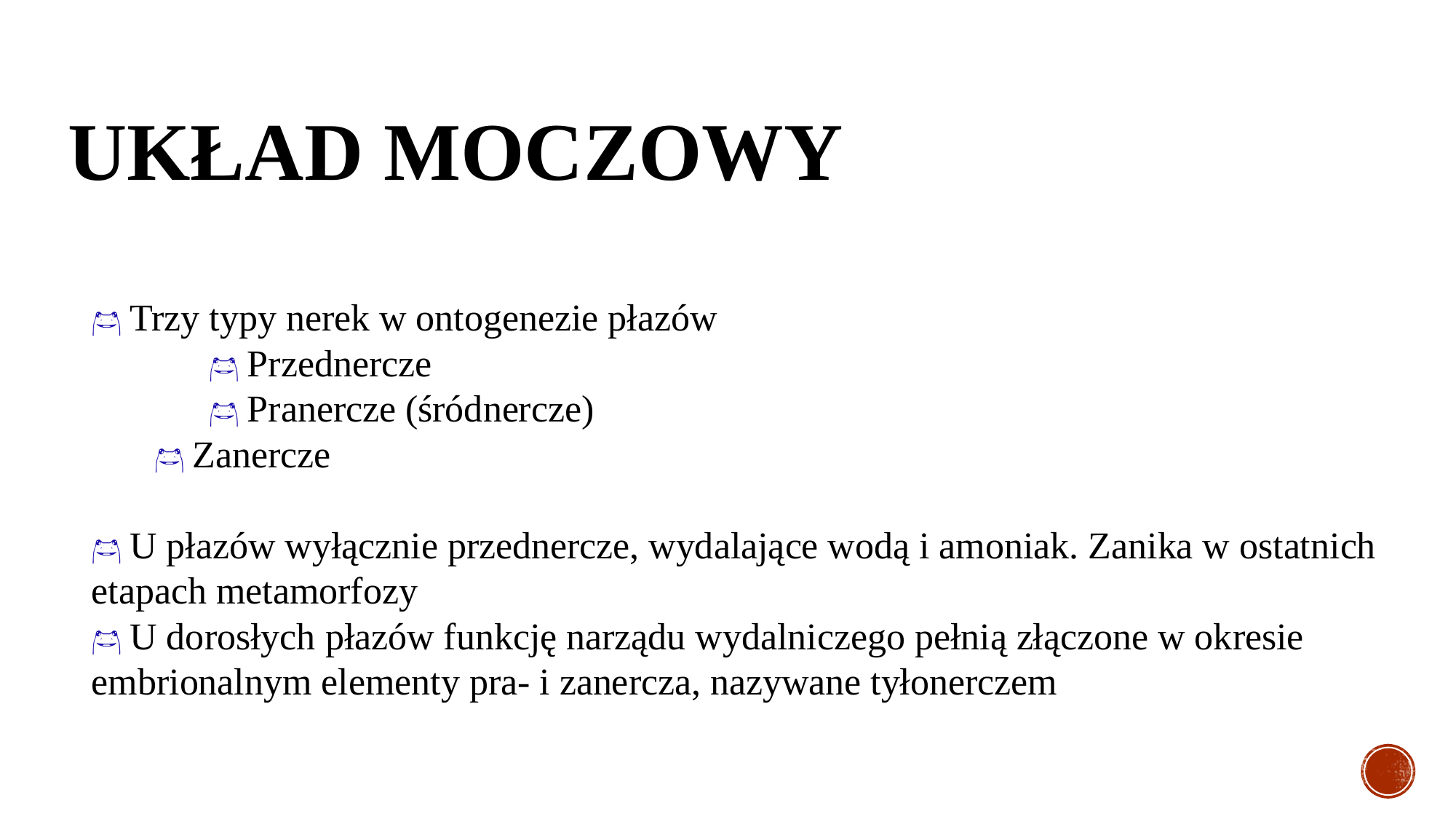

# UKŁAD MOCZOWY
🐸 Trzy typy nerek w ontogenezie płazów
	 🐸 Przednercze
	 🐸 Pranercze (śródnercze)
 🐸 Zanercze

🐸 U płazów wyłącznie przednercze, wydalające wodą i amoniak. Zanika w ostatnich etapach metamorfozy
🐸 U dorosłych płazów funkcję narządu wydalniczego pełnią złączone w okresie embrionalnym elementy pra- i zanercza, nazywane tyłonerczem